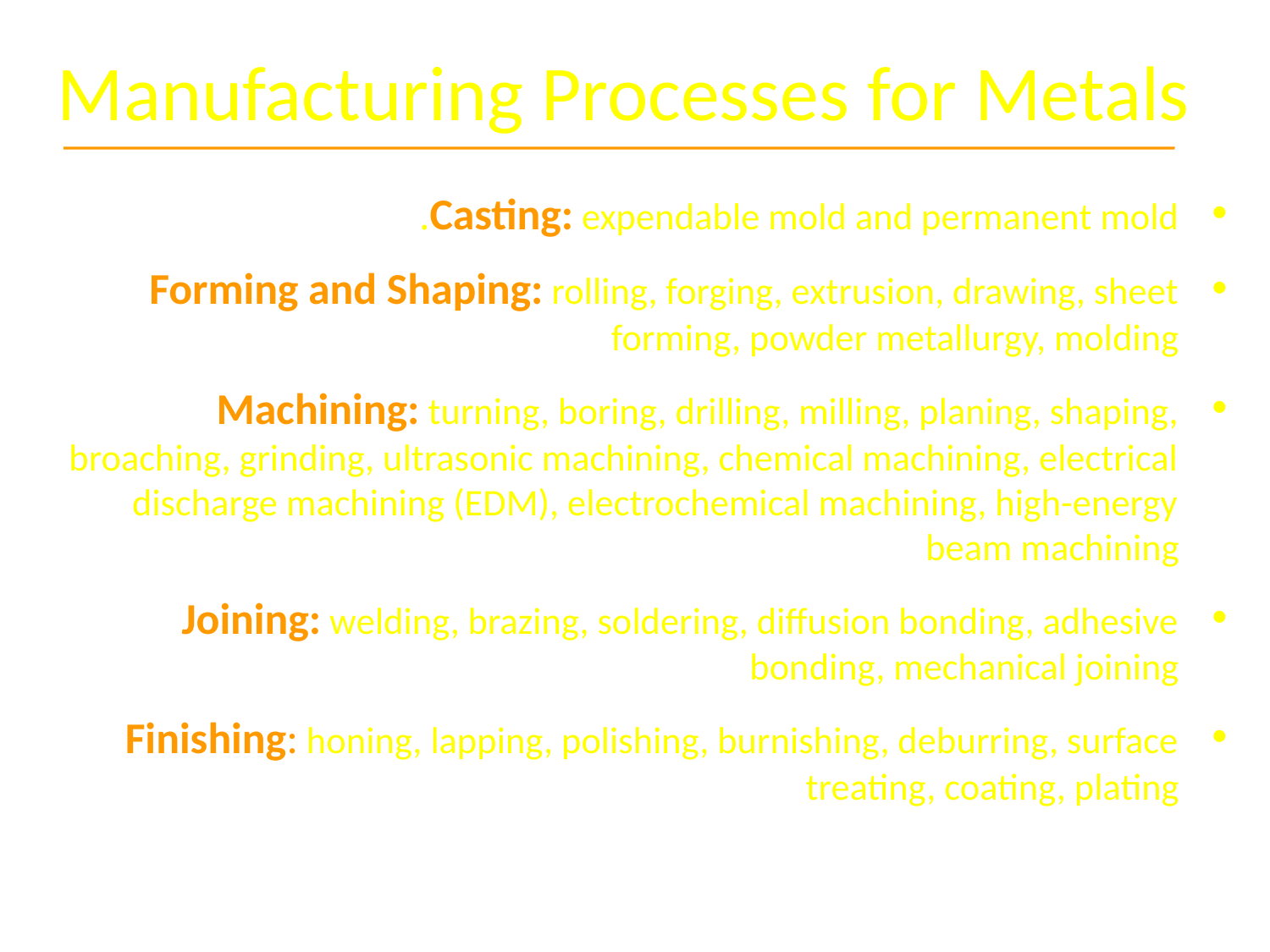

# Manufacturing Processes for Metals

Casting: expendable mold and permanent mold.
Forming and Shaping: rolling, forging, extrusion, drawing, sheet forming, powder metallurgy, molding
Machining: turning, boring, drilling, milling, planing, shaping, broaching, grinding, ultrasonic machining, chemical machining, electrical discharge machining (EDM), electrochemical machining, high-energy beam machining
Joining: welding, brazing, soldering, diffusion bonding, adhesive bonding, mechanical joining
Finishing: honing, lapping, polishing, burnishing, deburring, surface treating, coating, plating